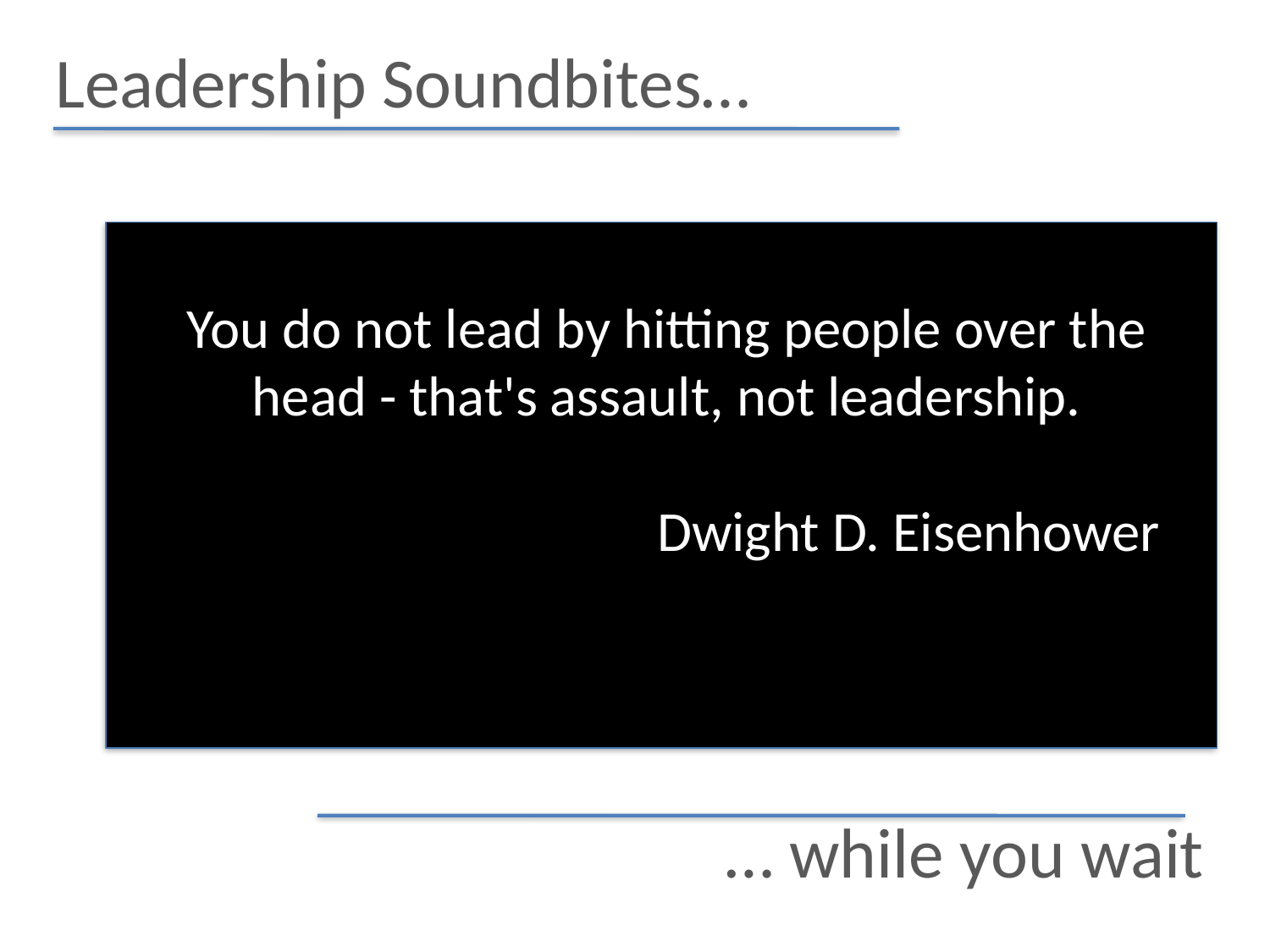

# Leadership Soundbites…

You do not lead by hitting people over the head - that's assault, not leadership.

Dwight D. Eisenhower
… while you wait